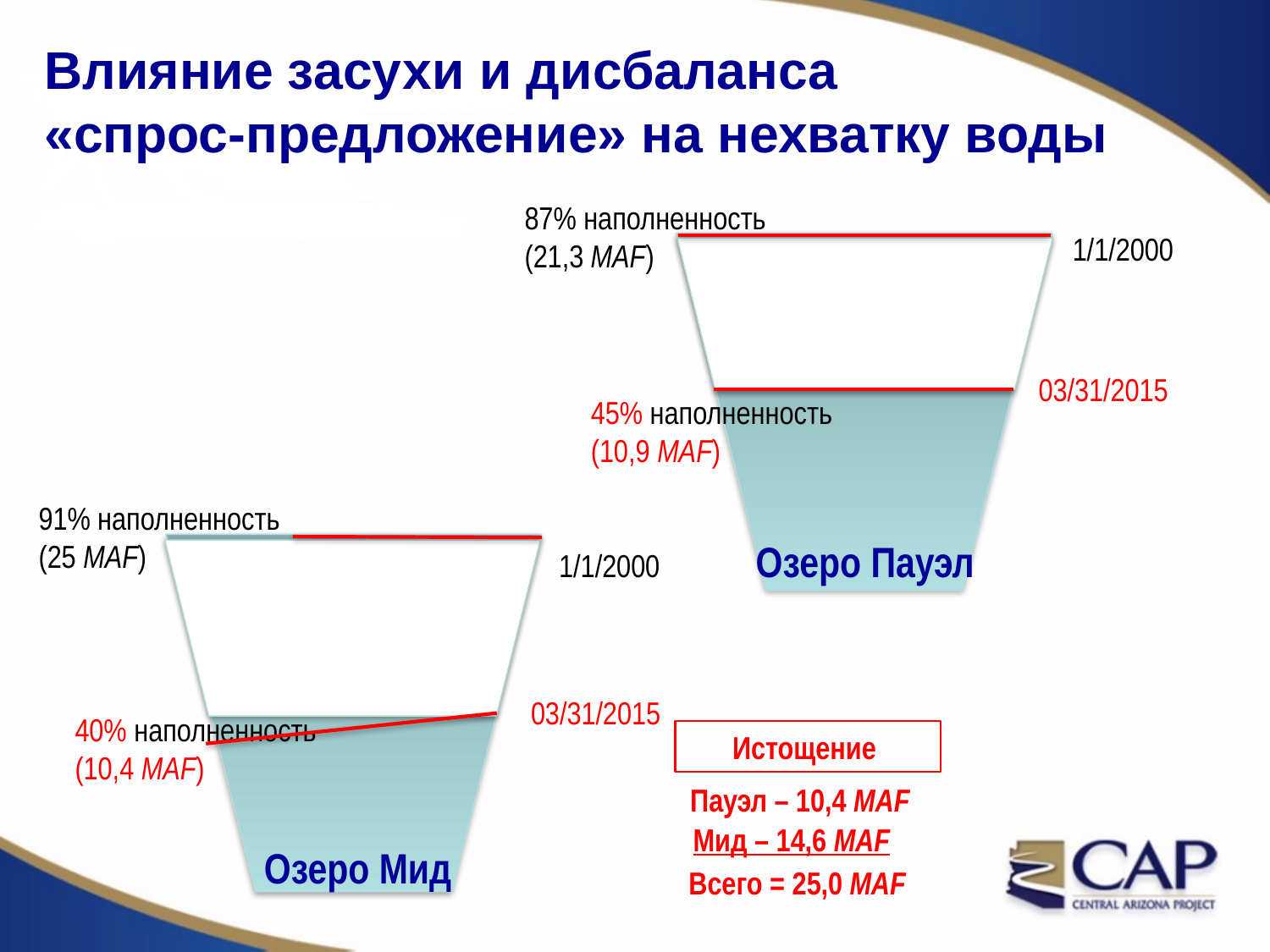

Влияние засухи и дисбаланса
«спрос-предложение» на нехватку воды
87% наполненность
(21,3 MAF)
1/1/2000

03/31/2015
45% наполненность
(10,9 MAF)

03/31/2015
40% наполненность
(10,4 MAF)
 Пауэл – 10,4 MAF
Мид – 14,6 MAF
Всего = 25,0 MAF
91% наполненность
(25 MAF)
Озеро Пауэл

1/1/2000
Истощение
Озеро Мид